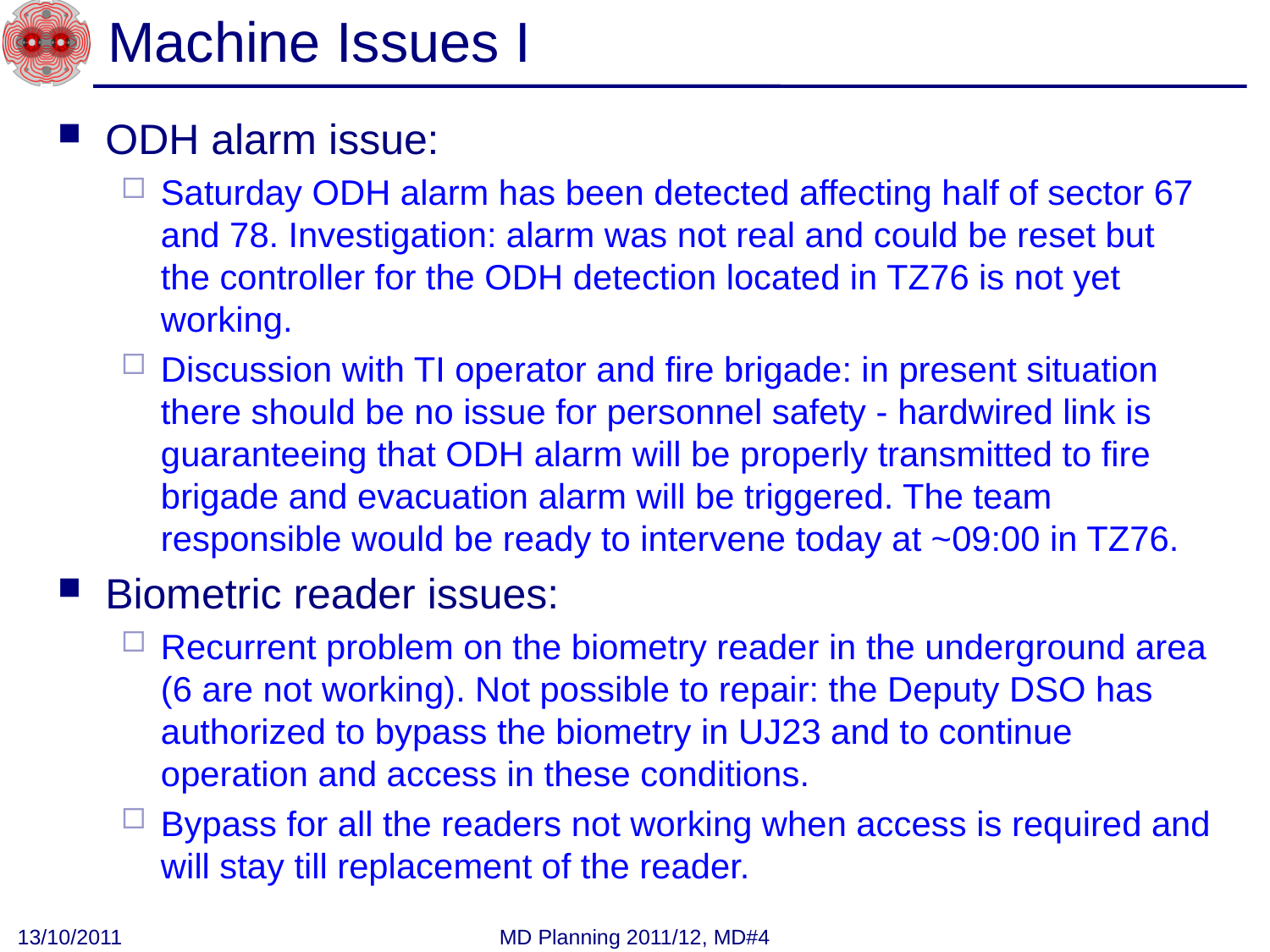

# Machine Issues I
ODH alarm issue:
Saturday ODH alarm has been detected affecting half of sector 67 and 78. Investigation: alarm was not real and could be reset but the controller for the ODH detection located in TZ76 is not yet working.
Discussion with TI operator and fire brigade: in present situation there should be no issue for personnel safety - hardwired link is guaranteeing that ODH alarm will be properly transmitted to fire brigade and evacuation alarm will be triggered. The team responsible would be ready to intervene today at ~09:00 in TZ76.
Biometric reader issues:
Recurrent problem on the biometry reader in the underground area (6 are not working). Not possible to repair: the Deputy DSO has authorized to bypass the biometry in UJ23 and to continue operation and access in these conditions.
Bypass for all the readers not working when access is required and will stay till replacement of the reader.
13/10/2011
MD Planning 2011/12, MD#4